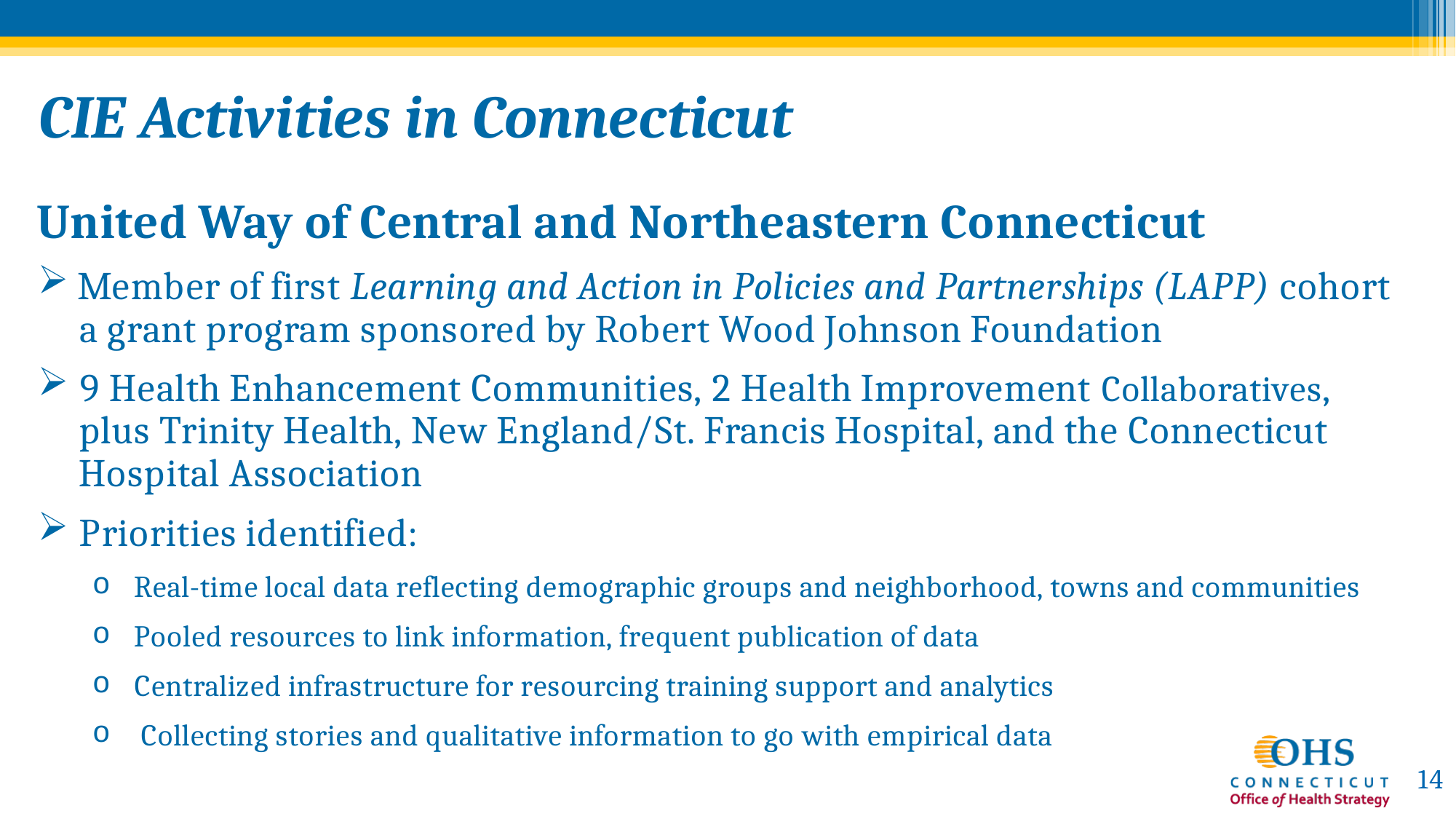

# CIE Activities in Connecticut
United Way of Central and Northeastern Connecticut
Member of first Learning and Action in Policies and Partnerships (LAPP) cohort a grant program sponsored by Robert Wood Johnson Foundation
9 Health Enhancement Communities, 2 Health Improvement Collaboratives, plus Trinity Health, New England/St. Francis Hospital, and the Connecticut Hospital Association
Priorities identified:
Real-time local data reflecting demographic groups and neighborhood, towns and communities
Pooled resources to link information, frequent publication of data
Centralized infrastructure for resourcing training support and analytics
 Collecting stories and qualitative information to go with empirical data

14